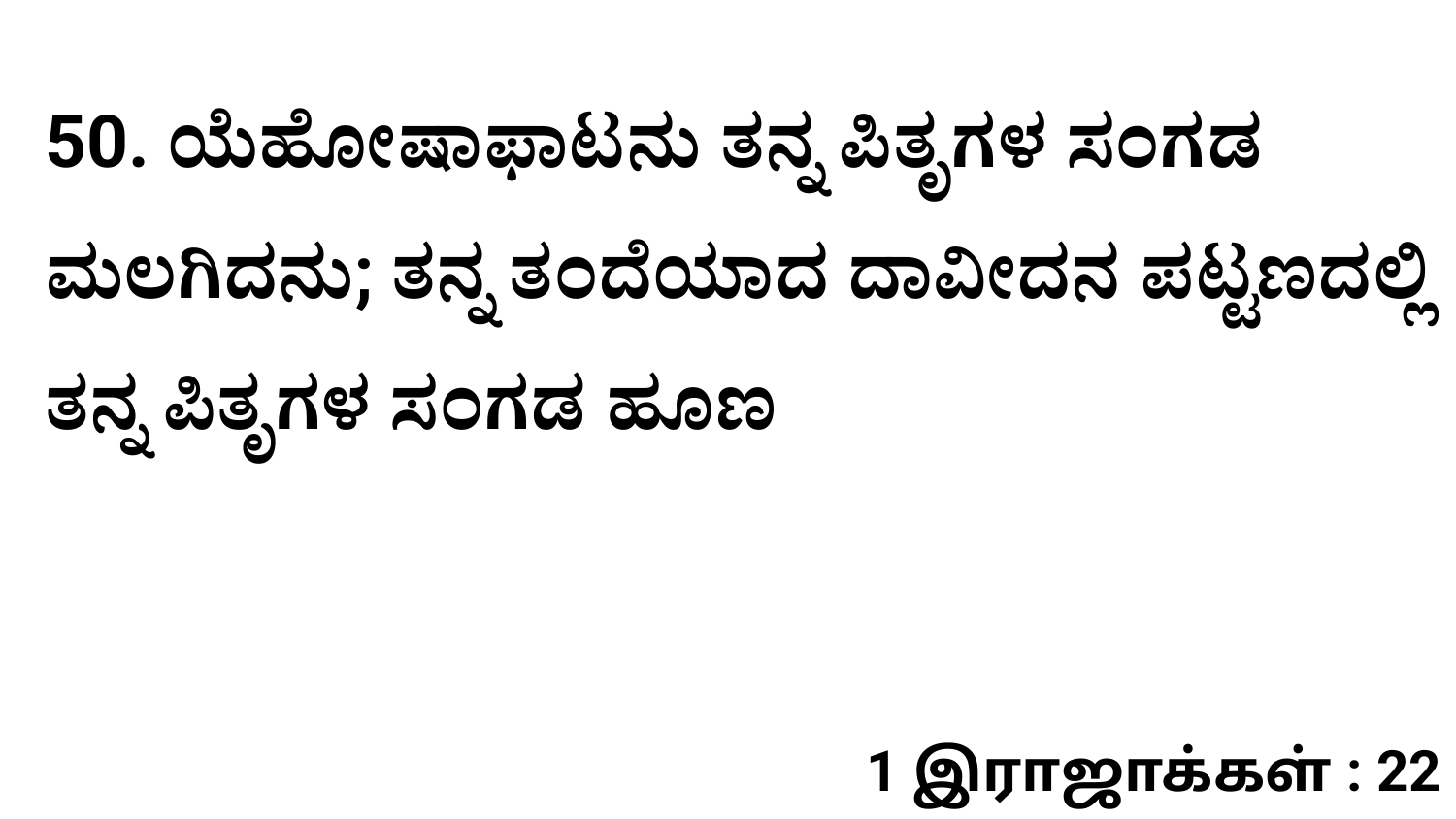

50. ಯೆಹೋಷಾಫಾಟನು ತನ್ನ ಪಿತೃಗಳ ಸಂಗಡ ಮಲಗಿದನು; ತನ್ನ ತಂದೆಯಾದ ದಾವೀದನ ಪಟ್ಟಣದಲ್ಲಿ ತನ್ನ ಪಿತೃಗಳ ಸಂಗಡ ಹೂಣ
1 இராஜாக்கள் : 22